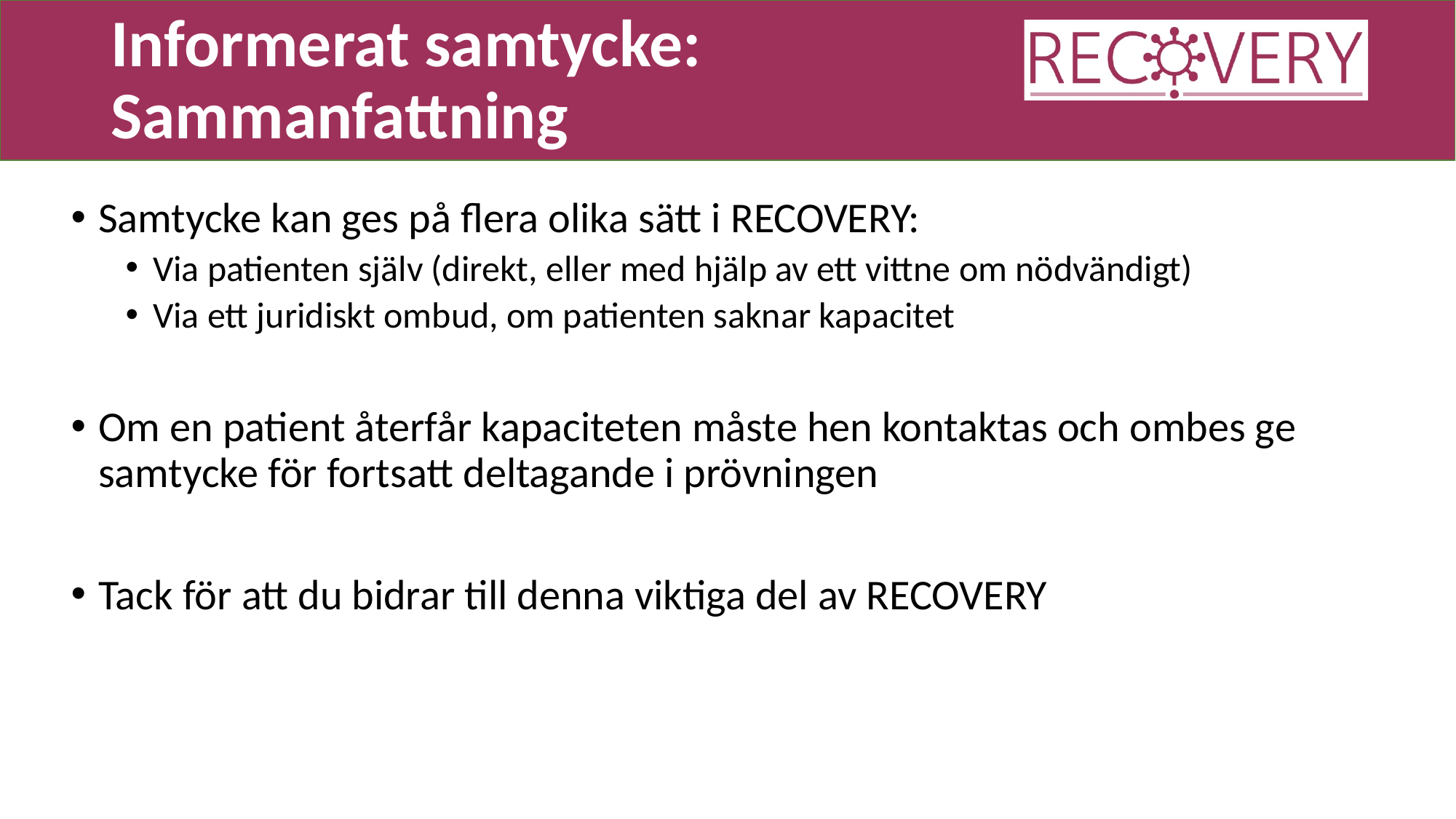

# Informerat samtycke: Sammanfattning
Samtycke kan ges på flera olika sätt i RECOVERY:
Via patienten själv (direkt, eller med hjälp av ett vittne om nödvändigt)
Via ett juridiskt ombud, om patienten saknar kapacitet

Om en patient återfår kapaciteten måste hen kontaktas och ombes ge samtycke för fortsatt deltagande i prövningen

Tack för att du bidrar till denna viktiga del av RECOVERY